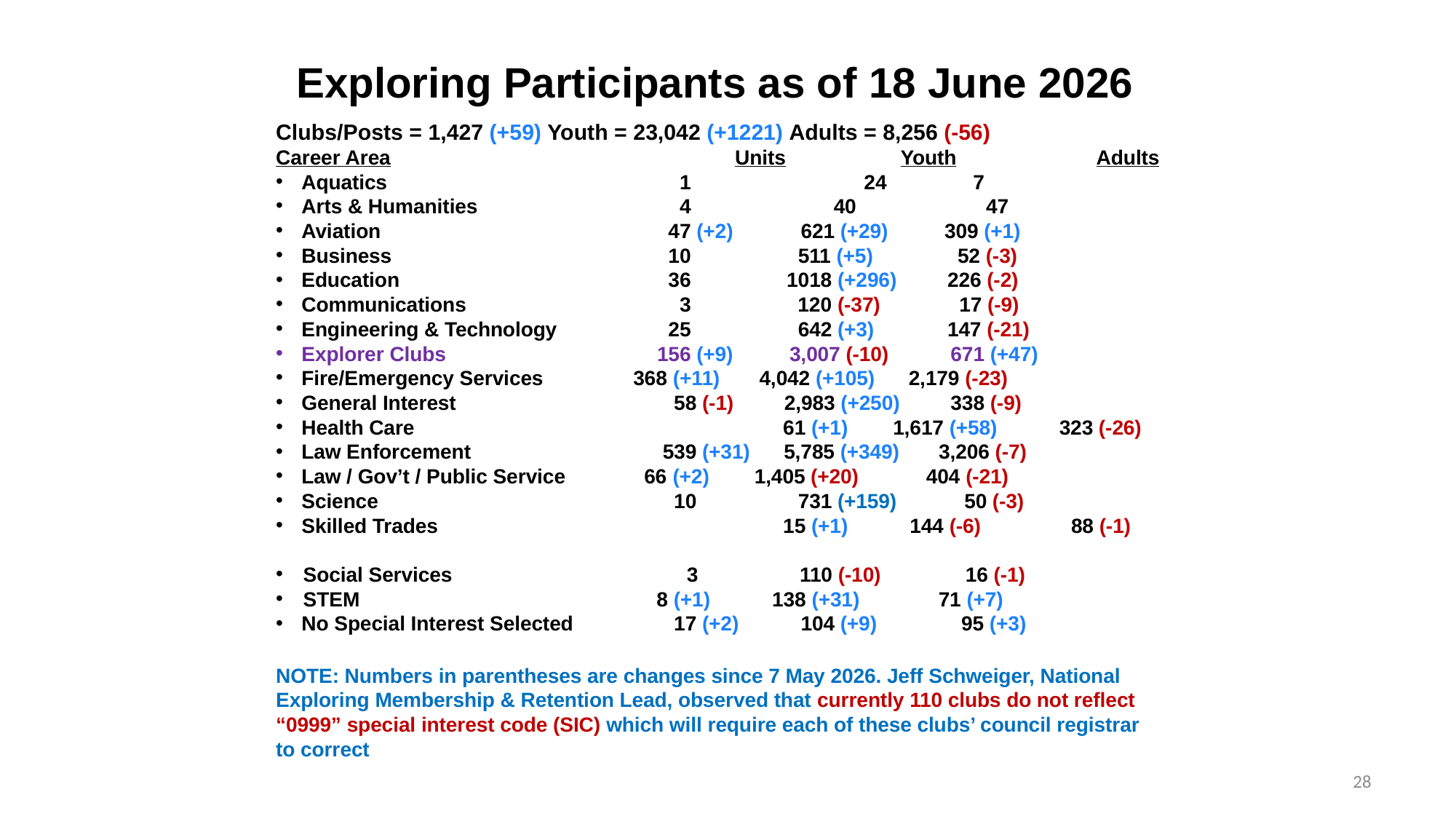

# Exploring Participants as of 18 June 2026
Clubs/Posts = 1,427 (+59) Youth = 23,042 (+1221) Adults = 8,256 (-56)
Career Area			    Units	              Youth	          Adults
Aquatics			         1		   24        	   7
Arts & Humanities 		         4 	                 40                       47
Aviation			       47 (+2)            621 (+29)          309 (+1)
Business			       10                   511 (+5)               52 (-3)
Education			       36                 1018 (+296)         226 (-2)
Communications		         3                   120 (-37)              17 (-9)
Engineering & Technology	       25                   642 (+3)             147 (-21)
Explorer Clubs		     156 (+9)          3,007 (-10)           671 (+47)
Fire/Emergency Services                368 (+11)       4,042 (+105)      2,179 (-23)
General Interest 		        58 (-1)         2,983 (+250)         338 (-9)
Health Care			        61 (+1)        1,617 (+58)           323 (-26)
Law Enforcement		      539 (+31)      5,785 (+349)       3,206 (-7)
Law / Gov’t / Public Service              66 (+2)        1,405 (+20)            404 (-21)
Science			        10                  731 (+159)            50 (-3)
Skilled Trades		      	        15 (+1)           144 (-6)                88 (-1)
Social Services		          3                  110 (-10)               16 (-1)
STEM		                        8 (+1)           138 (+31)              71 (+7)
No Special Interest Selected	        17 (+2)           104 (+9)               95 (+3)

NOTE: Numbers in parentheses are changes since 7 May 2026. Jeff Schweiger, National Exploring Membership & Retention Lead, observed that currently 110 clubs do not reflect “0999” special interest code (SIC) which will require each of these clubs’ council registrar to correct

28